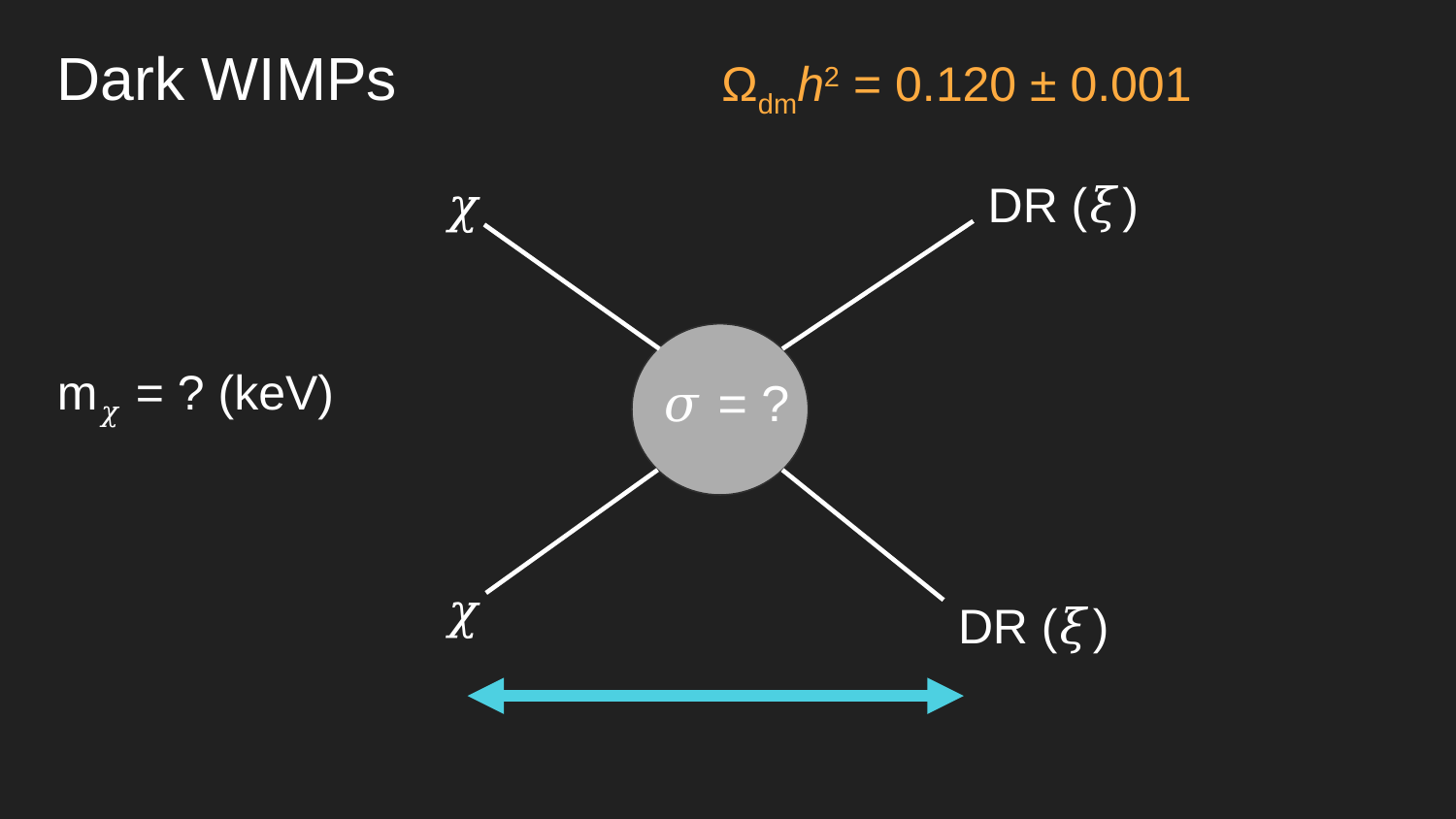

Dark WIMPs
Ωdmh2 = 0.120 ± 0.001
𝜒
DR (𝜉)

m𝜒 = ? (keV)
 𝜎 = ?
𝜒
DR (𝜉)